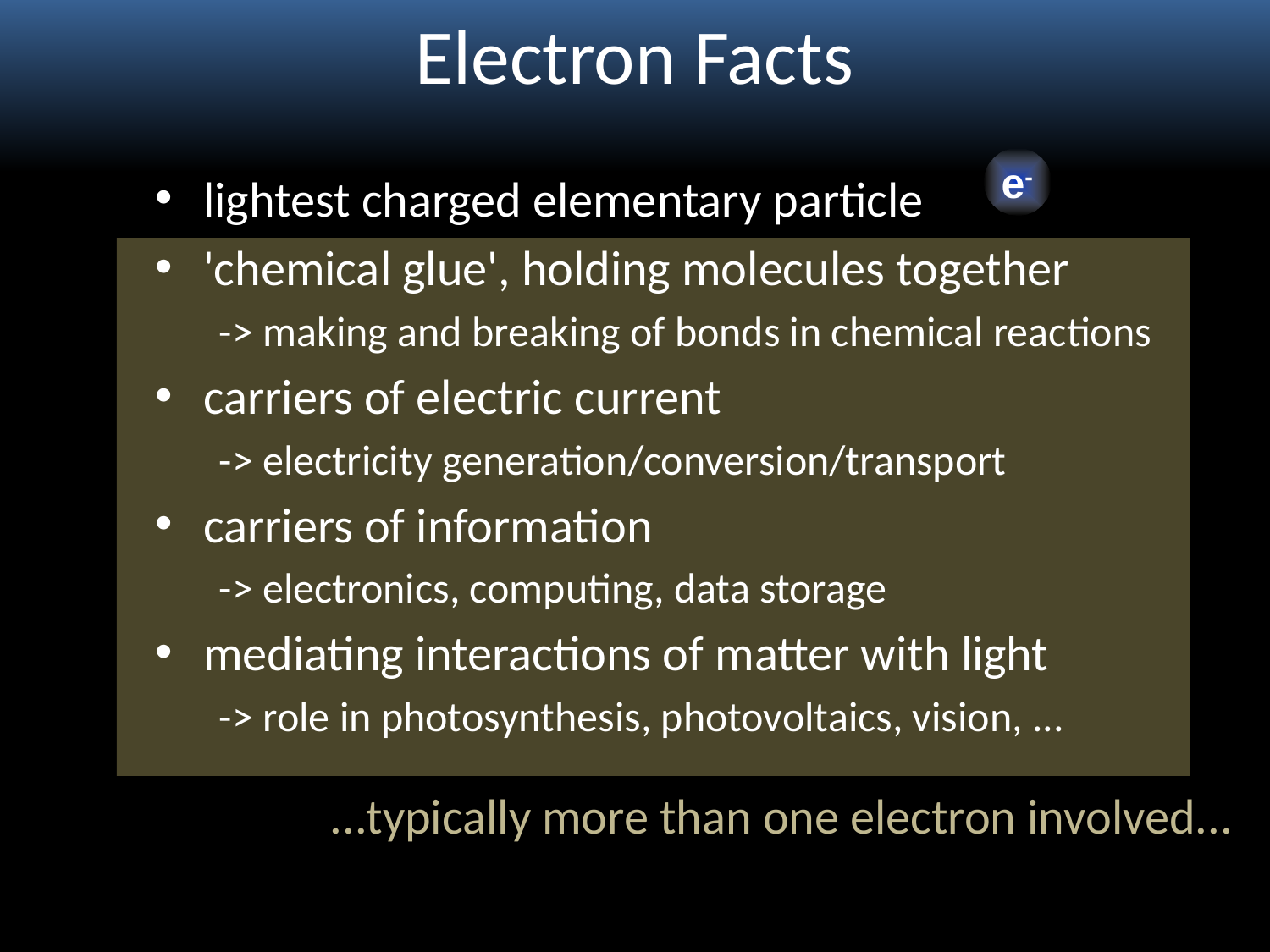

# Electron Facts
e-
lightest charged elementary particle
'chemical glue', holding molecules together
-> making and breaking of bonds in chemical reactions
carriers of electric current
-> electricity generation/conversion/transport
carriers of information
-> electronics, computing, data storage
mediating interactions of matter with light
-> role in photosynthesis, photovoltaics, vision, ...

'Electron Correlation' dynamics
-> time-dependent electron–electron interaction
and coupling among configuration states

most importantly: coupling of bound and continuum states
...typically more than one electron involved...